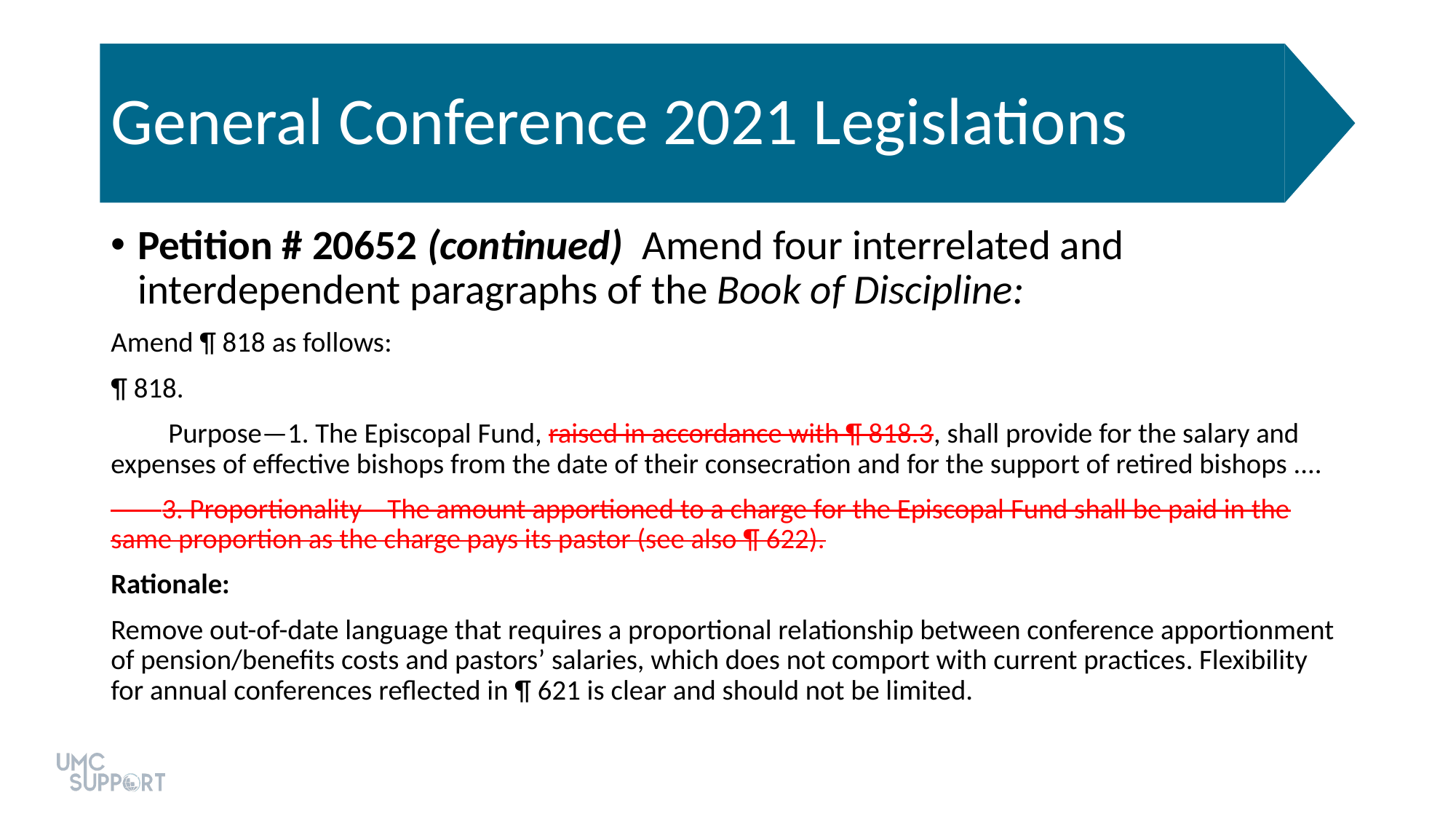

# General Conference 2021 Legislations
Petition # 20652 (continued)  Amend four interrelated and interdependent paragraphs of the Book of Discipline:
Amend ¶ 818 as follows:
¶ 818.
         Purpose—1. The Episcopal Fund, raised in accordance with ¶ 818.3, shall provide for the salary and expenses of effective bishops from the date of their consecration and for the support of retired bishops ....
        3. Proportionality—The amount apportioned to a charge for the Episcopal Fund shall be paid in the same proportion as the charge pays its pastor (see also ¶ 622).
Rationale:
Remove out-of-date language that requires a proportional relationship between conference apportionment of pension/benefits costs and pastors’ salaries, which does not comport with current practices. Flexibility for annual conferences reflected in ¶ 621 is clear and should not be limited.